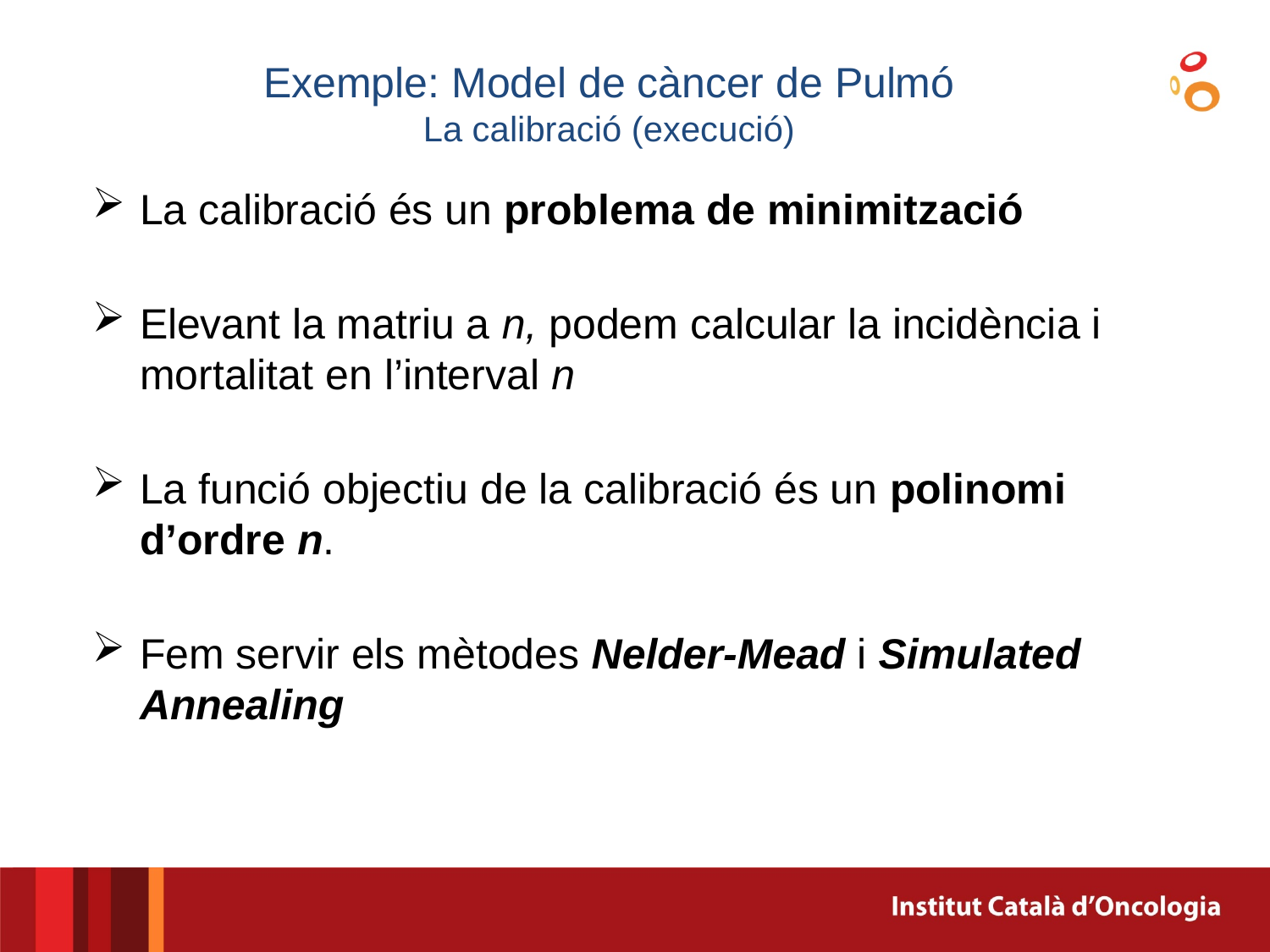

# Exemple: Model de càncer de Pulmó La calibració (execució)
La calibració és un problema de minimització

Elevant la matriu a n, podem calcular la incidència i mortalitat en l’interval n

La funció objectiu de la calibració és un polinomi d’ordre n.

Fem servir els mètodes Nelder-Mead i Simulated Annealing